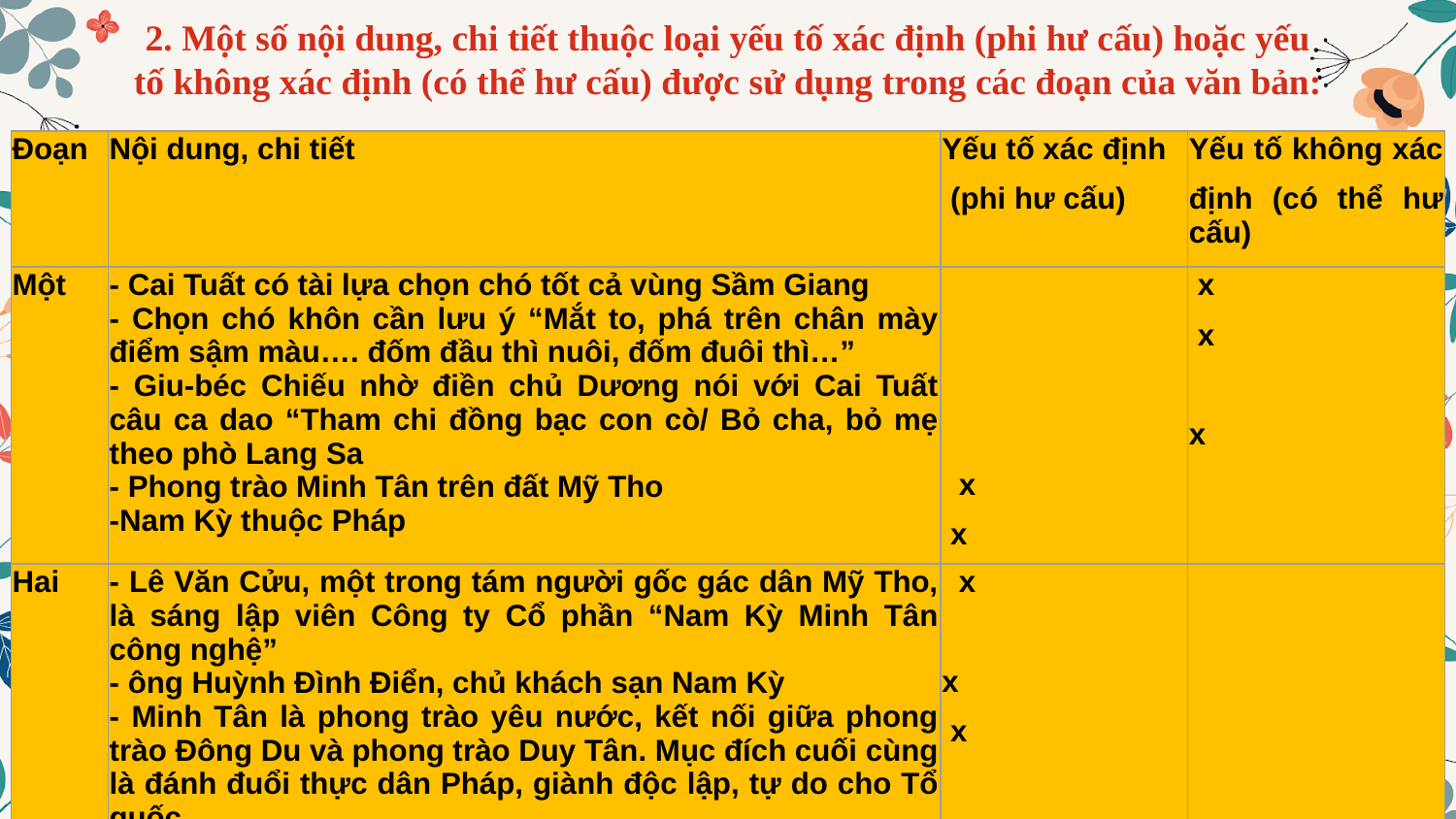

2. Một số nội dung, chi tiết thuộc loại yếu tố xác định (phi hư cấu) hoặc yếu tố không xác định (có thể hư cấu) được sử dụng trong các đoạn của văn bản:
#
| Đoạn | Nội dung, chi tiết | Yếu tố xác định (phi hư cấu) | Yếu tố không xác định (có thể hư cấu) |
| --- | --- | --- | --- |
| Một | - Cai Tuất có tài lựa chọn chó tốt cả vùng Sầm Giang - Chọn chó khôn cần lưu ý “Mắt to, phá trên chân mày điểm sậm màu…. đốm đầu thì nuôi, đốm đuôi thì…” - Giu-béc Chiếu nhờ điền chủ Dương nói với Cai Tuất câu ca dao “Tham chi đồng bạc con cò/ Bỏ cha, bỏ mẹ theo phò Lang Sa - Phong trào Minh Tân trên đất Mỹ Tho -Nam Kỳ thuộc Pháp | x  x | x  x   x |
| Hai | - Lê Văn Cửu, một trong tám người gốc gác dân Mỹ Tho, là sáng lập viên Công ty Cổ phần “Nam Kỳ Minh Tân công nghệ” - ông Huỳnh Đình Điển, chủ khách sạn Nam Kỳ - Minh Tân là phong trào yêu nước, kết nối giữa phong trào Đông Du và phong trào Duy Tân. Mục đích cuối cùng là đánh đuổi thực dân Pháp, giành độc lập, tự do cho Tổ quốc | x    x  x |  |